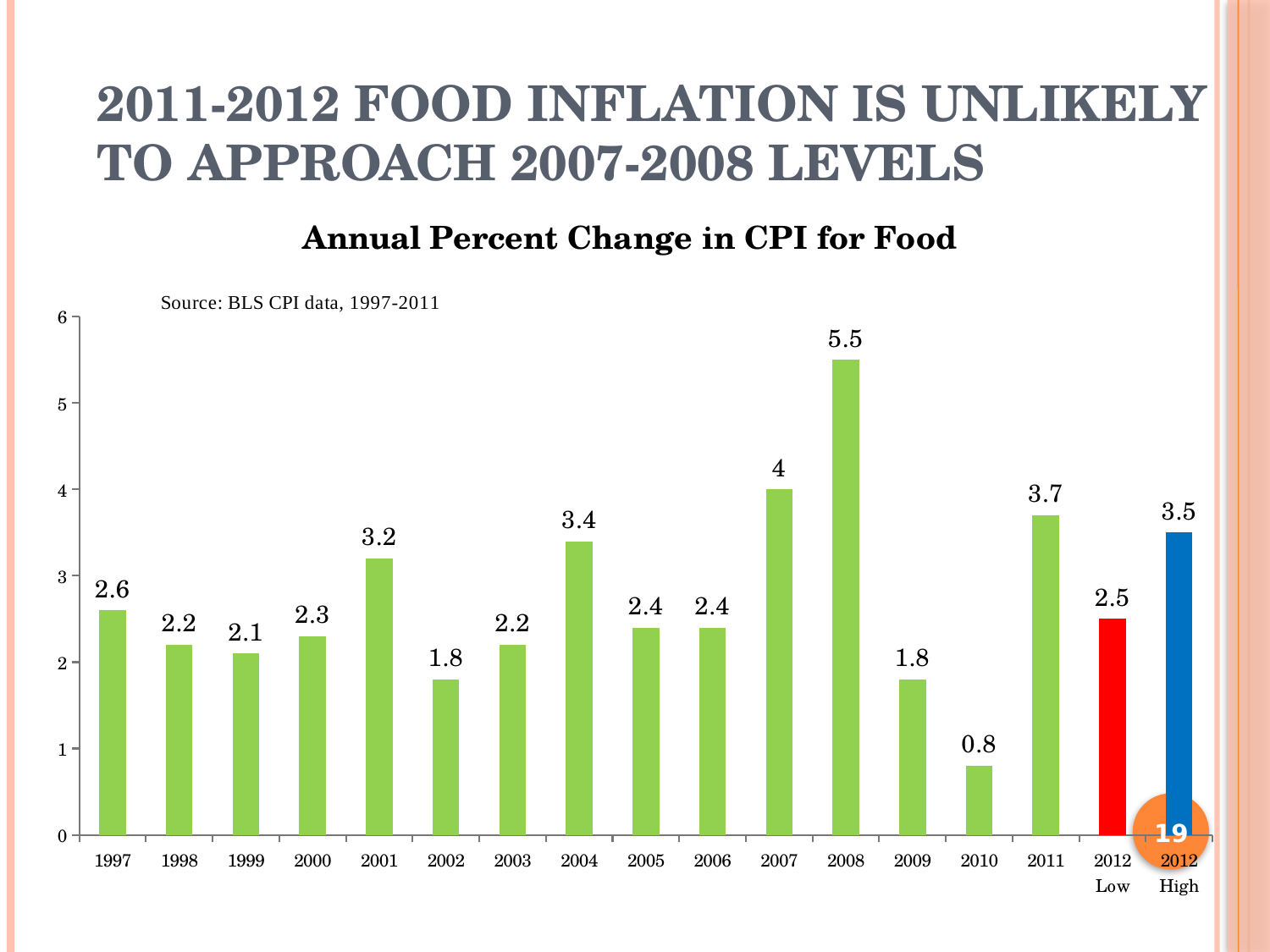

2011-2012 Food Inflation Is Unlikely to Approach 2007-2008 Levels

### Chart: Annual Percent Change in CPI for Food

| Category | CPI for Food 1992-2003 |
|---|---|
| 1997 | 2.6 |
| 1998 | 2.2 |
| 1999 | 2.1 |
| 2000 | 2.3 |
| 2001 | 3.2 |
| 2002 | 1.8 |
| 2003 | 2.2 |
| 2004 | 3.4 |
| 2005 | 2.4 |
| 2006 | 2.4 |
| 2007 | 4.0 |
| 2008 | 5.5 |
| 2009 | 1.8 |
| 2010 | 0.8 |
| 2011 | 3.7 |
| 2012 Low | 2.5 |
| 2012 High | 3.5 |
19